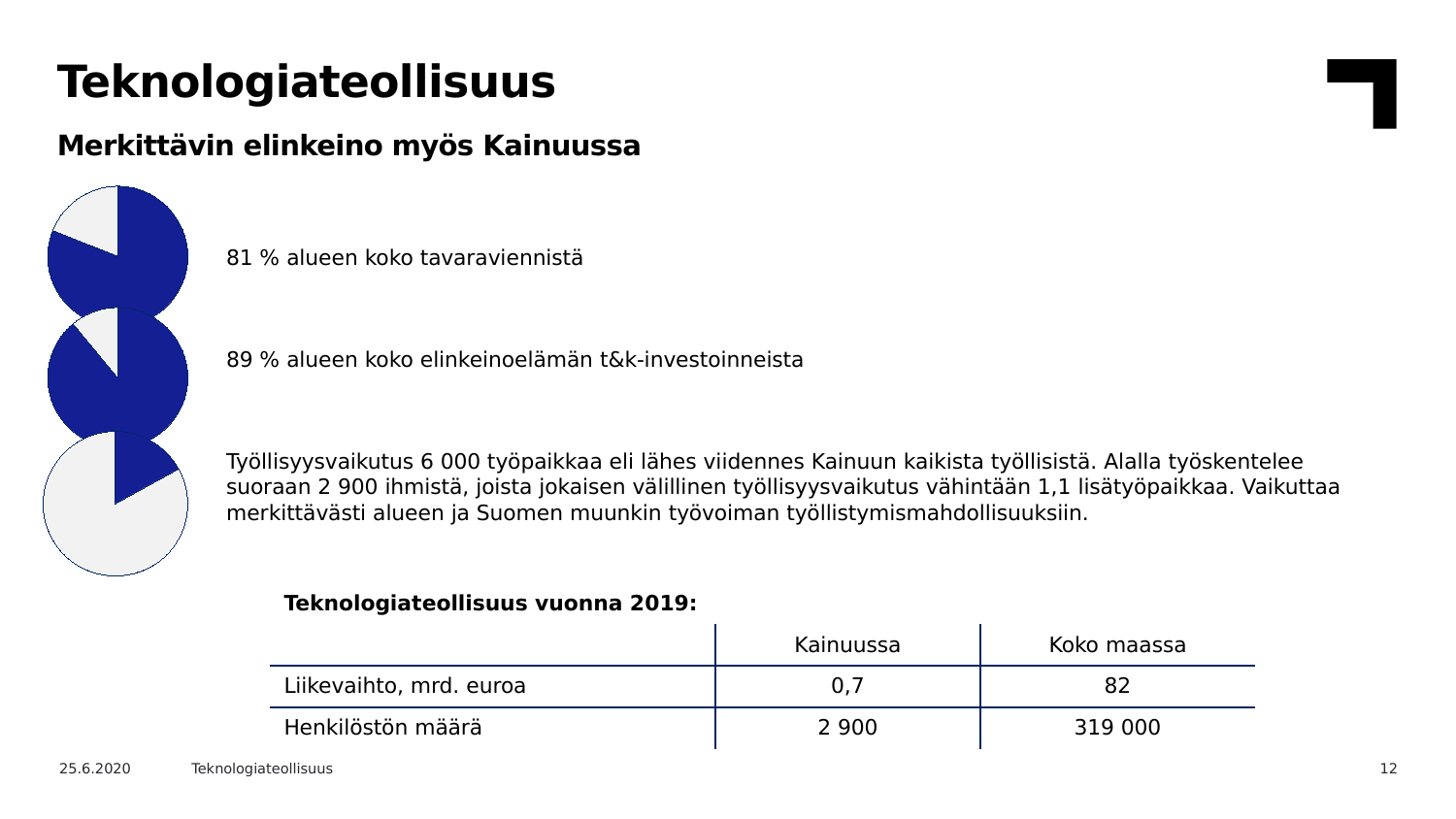

Teknologiateollisuus
Merkittävin elinkeino myös Kainuussa

### Chart

| Category | Osuus alueen tavaraviennistä |
|---|---|
| Teknologiateollisuus | 81.0 |
| Muut toimialat | 19.0 |
81 % alueen koko tavaraviennistä

89 % alueen koko elinkeinoelämän t&k-investoinneista

Työllisyysvaikutus 6 000 työpaikkaa eli lähes viidennes Kainuun kaikista työllisistä. Alalla työskentelee suoraan 2 900 ihmistä, joista jokaisen välillinen työllisyysvaikutus vähintään 1,1 lisätyöpaikkaa. Vaikuttaa merkittävästi alueen ja Suomen muunkin työvoiman työllistymismahdollisuuksiin.

### Chart

| Category | Osuus alueen tavaraviennistä |
|---|---|
| Teknologiateollisuus | 89.0 |
| Muut toimialat | 11.0 |

### Chart

| Category | Osuus alueen tavaraviennistä |
|---|---|
| Teknologiateollisuus | 17.0 |
| Muut toimialat | 83.0 |
| Teknologiateollisuus vuonna 2019: |  |  |
| --- | --- | --- |
|  | Kainuussa | Koko maassa |
| Liikevaihto, mrd. euroa | 0,7 | 82 |
| Henkilöstön määrä | 2 900 | 319 000 |
25.6.2020
Teknologiateollisuus
12